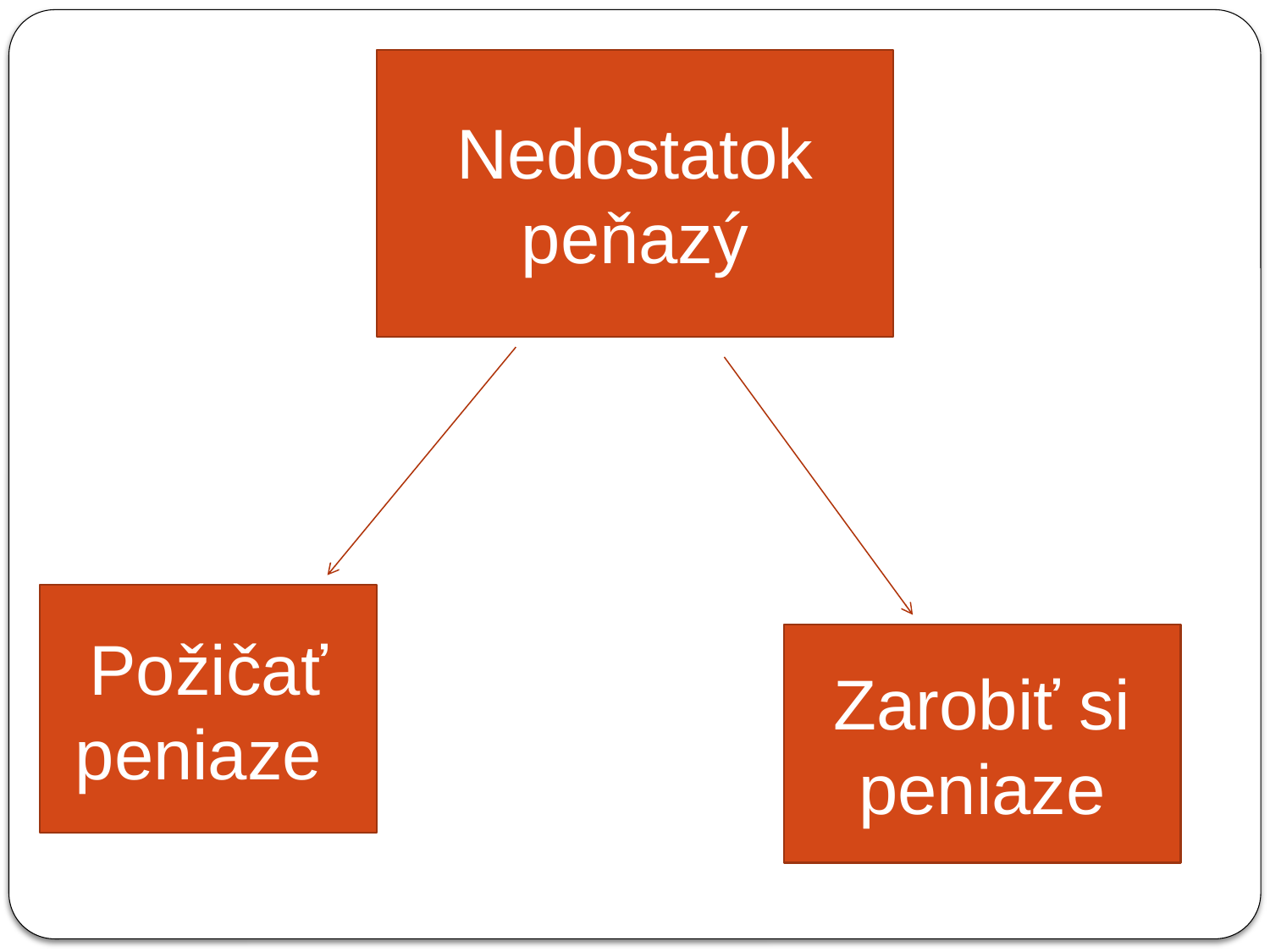

Nedostatok peňazý
Požičať peniaze
Zarobiť si peniaze